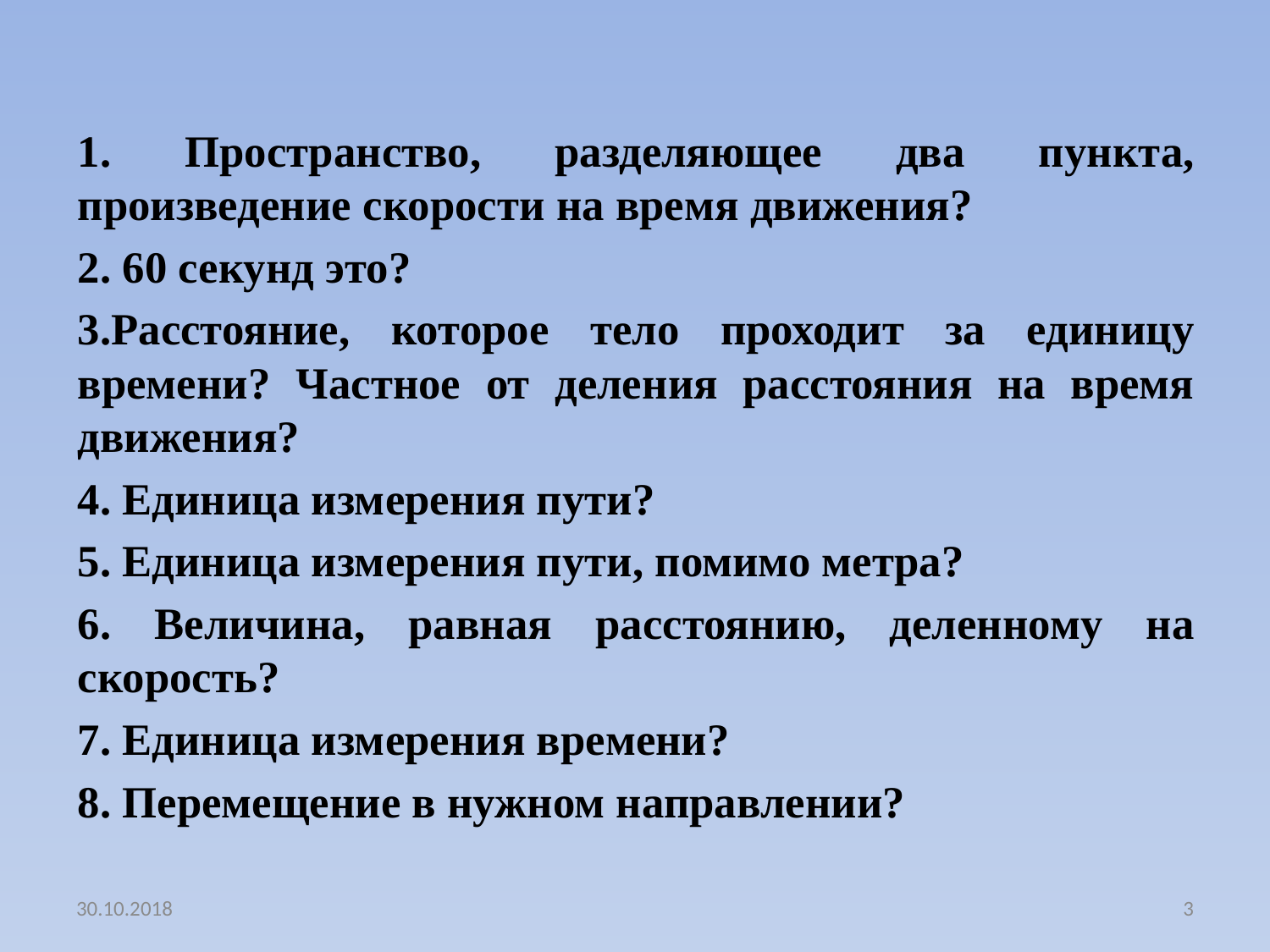

1. Пространство, разделяющее два пункта, произведение скорости на время движения?
2. 60 секунд это?
3.Расстояние, которое тело проходит за единицу времени? Частное от деления расстояния на время движения?
4. Единица измерения пути?
5. Единица измерения пути, помимо метра?
6. Величина, равная расстоянию, деленному на скорость?
7. Единица измерения времени?
8. Перемещение в нужном направлении?

30.10.2018
3